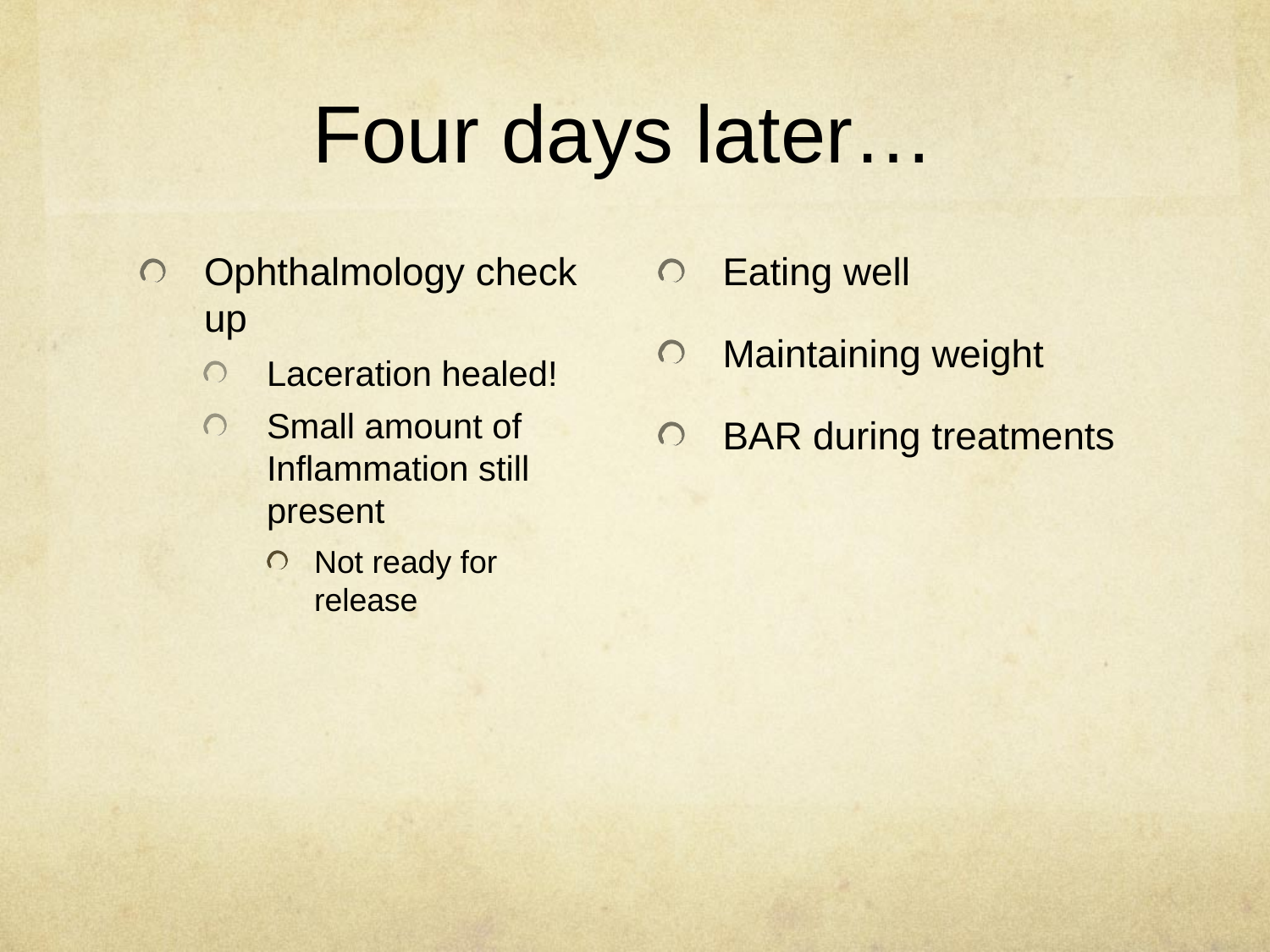

# Four days later…
Ophthalmology check up
Laceration healed!
Small amount of Inflammation still present
Not ready for release
Eating well
Maintaining weight
BAR during treatments